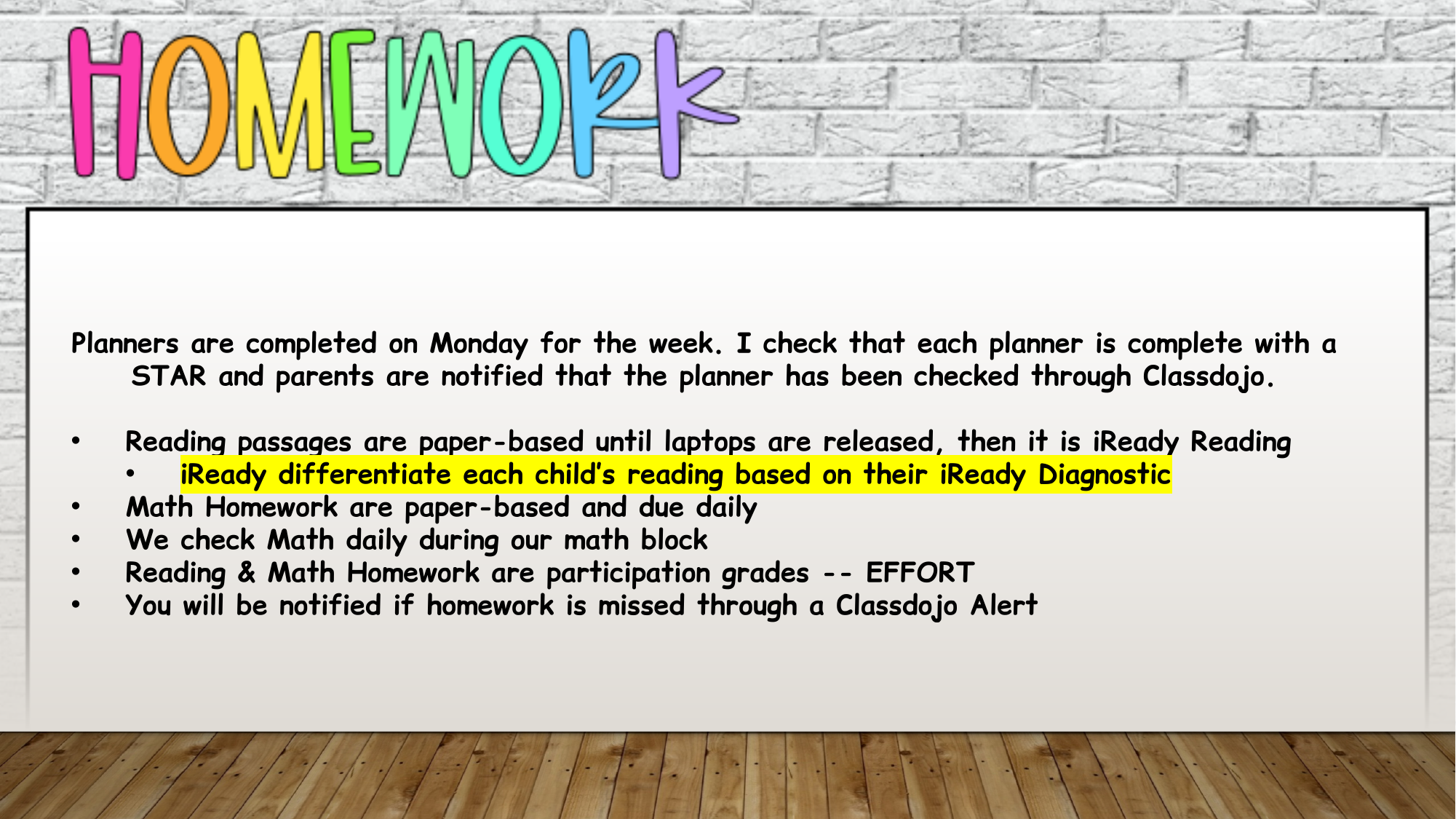

Planners are completed on Monday for the week. I check that each planner is complete with a STAR and parents are notified that the planner has been checked through Classdojo.

Reading passages are paper-based until laptops are released, then it is iReady Reading
iReady differentiate each child’s reading based on their iReady Diagnostic
Math Homework are paper-based and due daily
We check Math daily during our math block
Reading & Math Homework are participation grades -- EFFORT
You will be notified if homework is missed through a Classdojo Alert